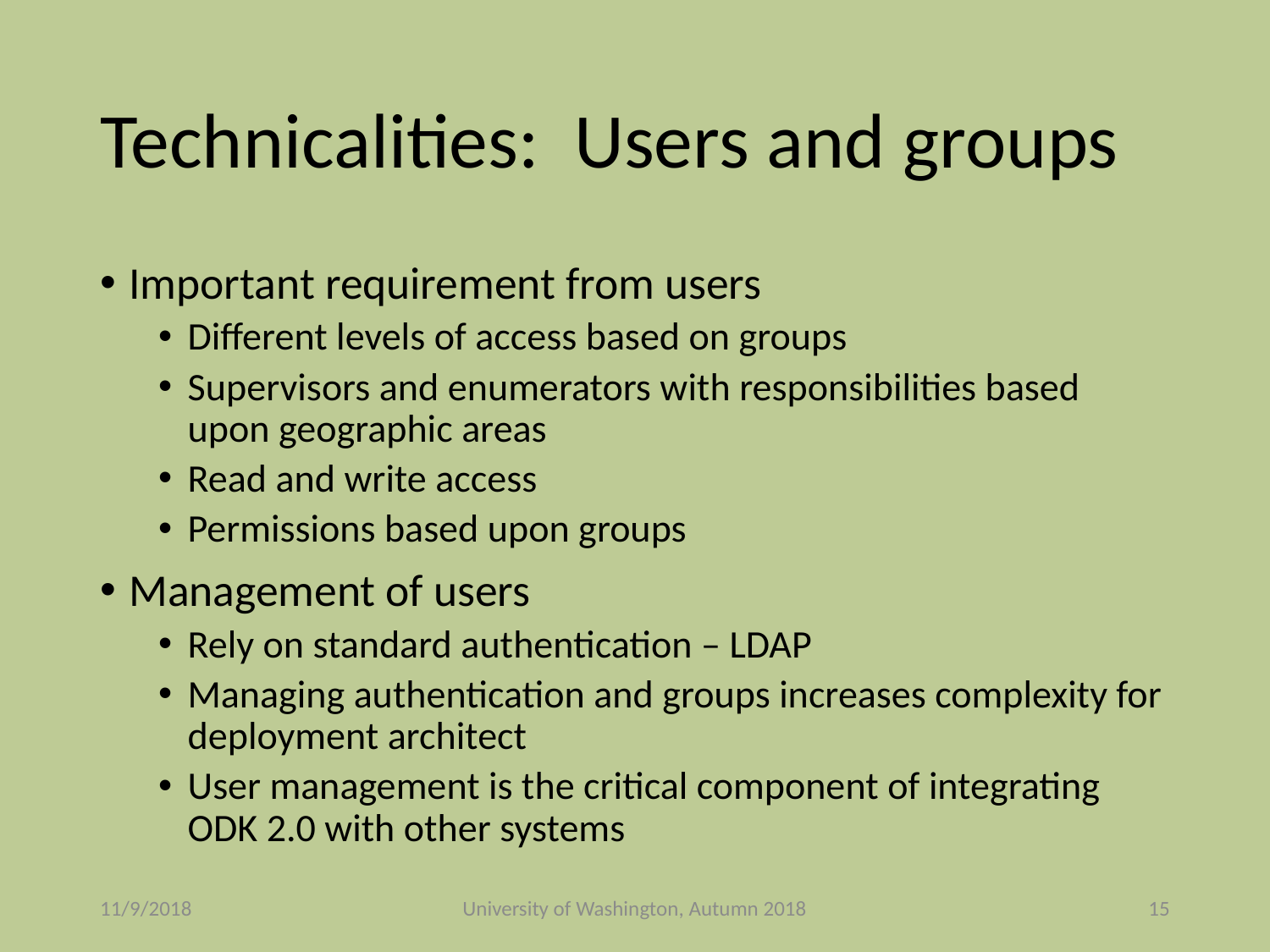

# Technicalities:  Users and groups
Important requirement from users
Different levels of access based on groups
Supervisors and enumerators with responsibilities based upon geographic areas
Read and write access
Permissions based upon groups
Management of users
Rely on standard authentication – LDAP
Managing authentication and groups increases complexity for deployment architect
User management is the critical component of integrating ODK 2.0 with other systems
11/9/2018
University of Washington, Autumn 2018
15